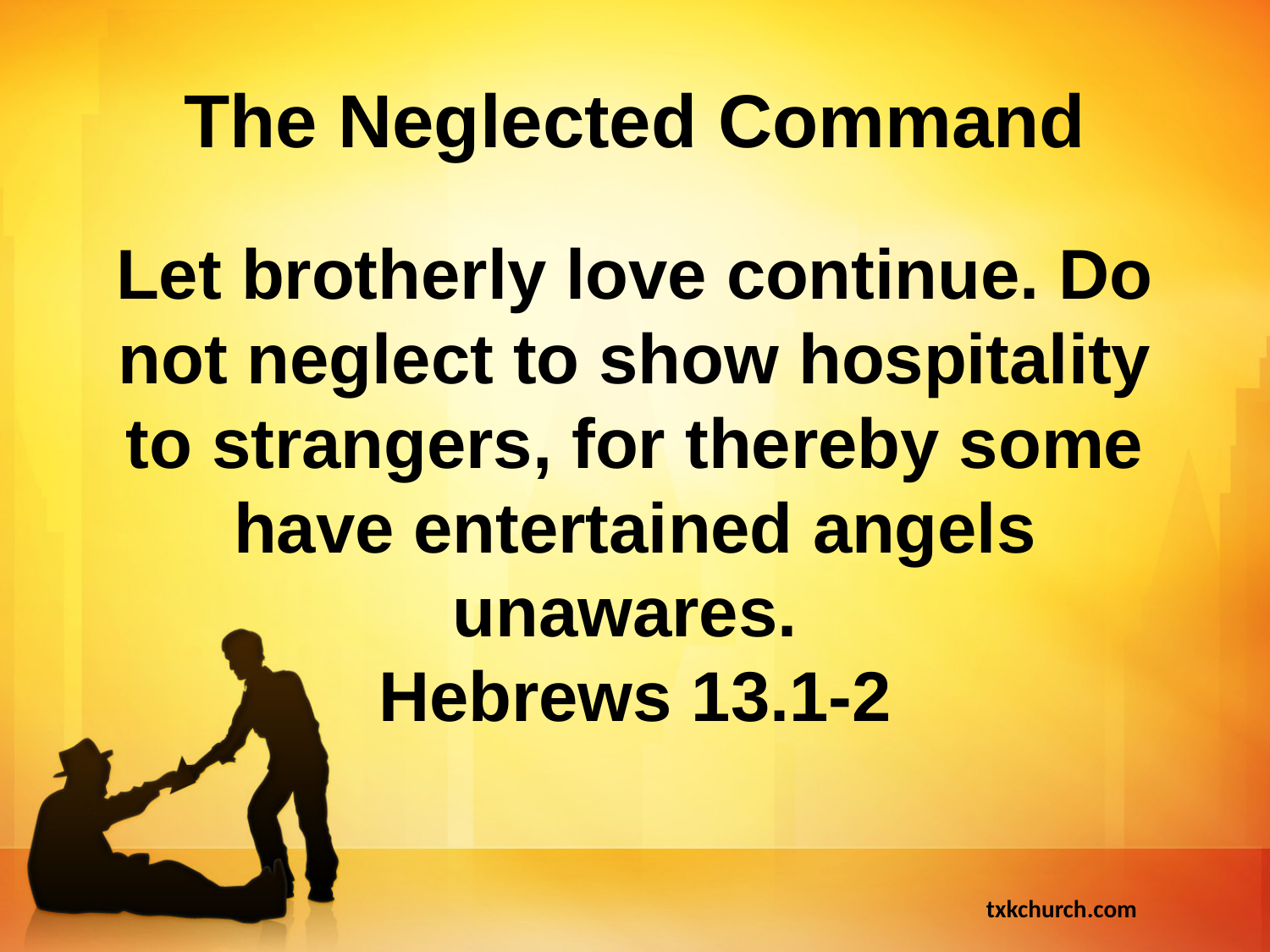

# The Neglected Command
Let brotherly love continue. Do not neglect to show hospitality to strangers, for thereby some have entertained angels unawares.
Hebrews 13.1-2
txkchurch.com